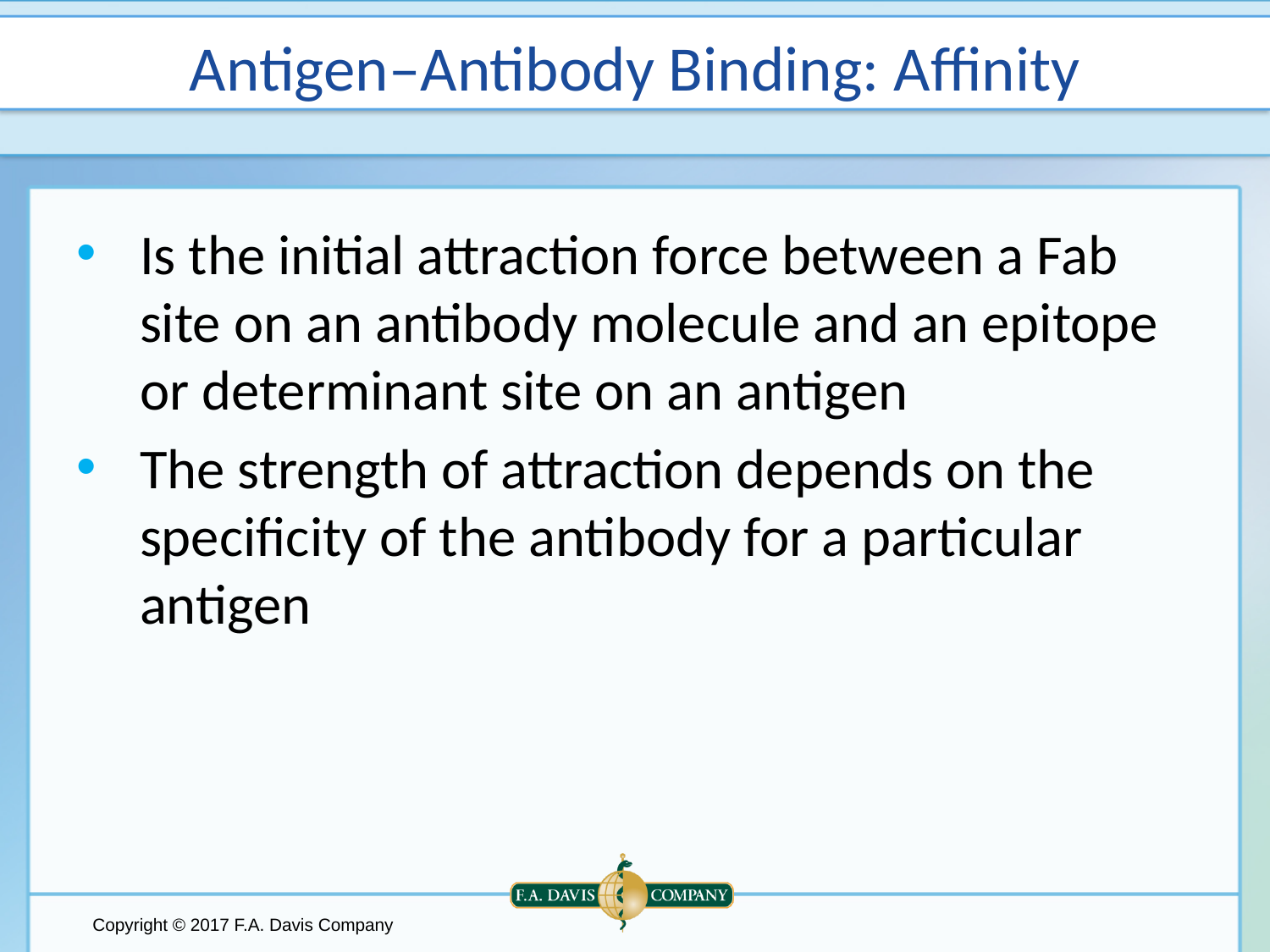

# Antigen–Antibody Binding: Affinity
Is the initial attraction force between a Fab site on an antibody molecule and an epitope or determinant site on an antigen
The strength of attraction depends on the specificity of the antibody for a particular antigen